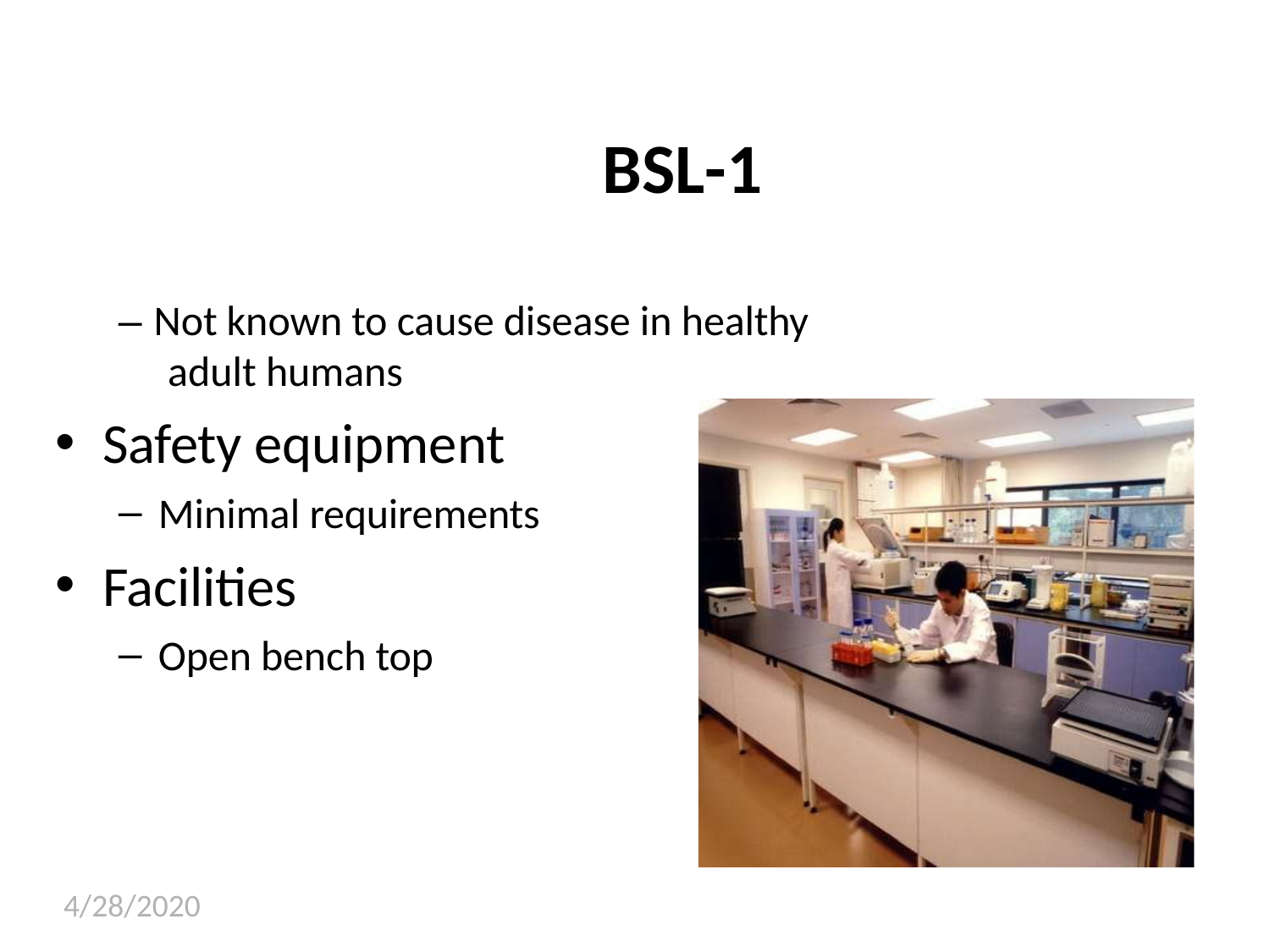

# BSL-1
– Not known to cause disease in healthy  adult humans
Safety equipment
Minimal requirements
Facilities
Open bench top

4/28/2020
42